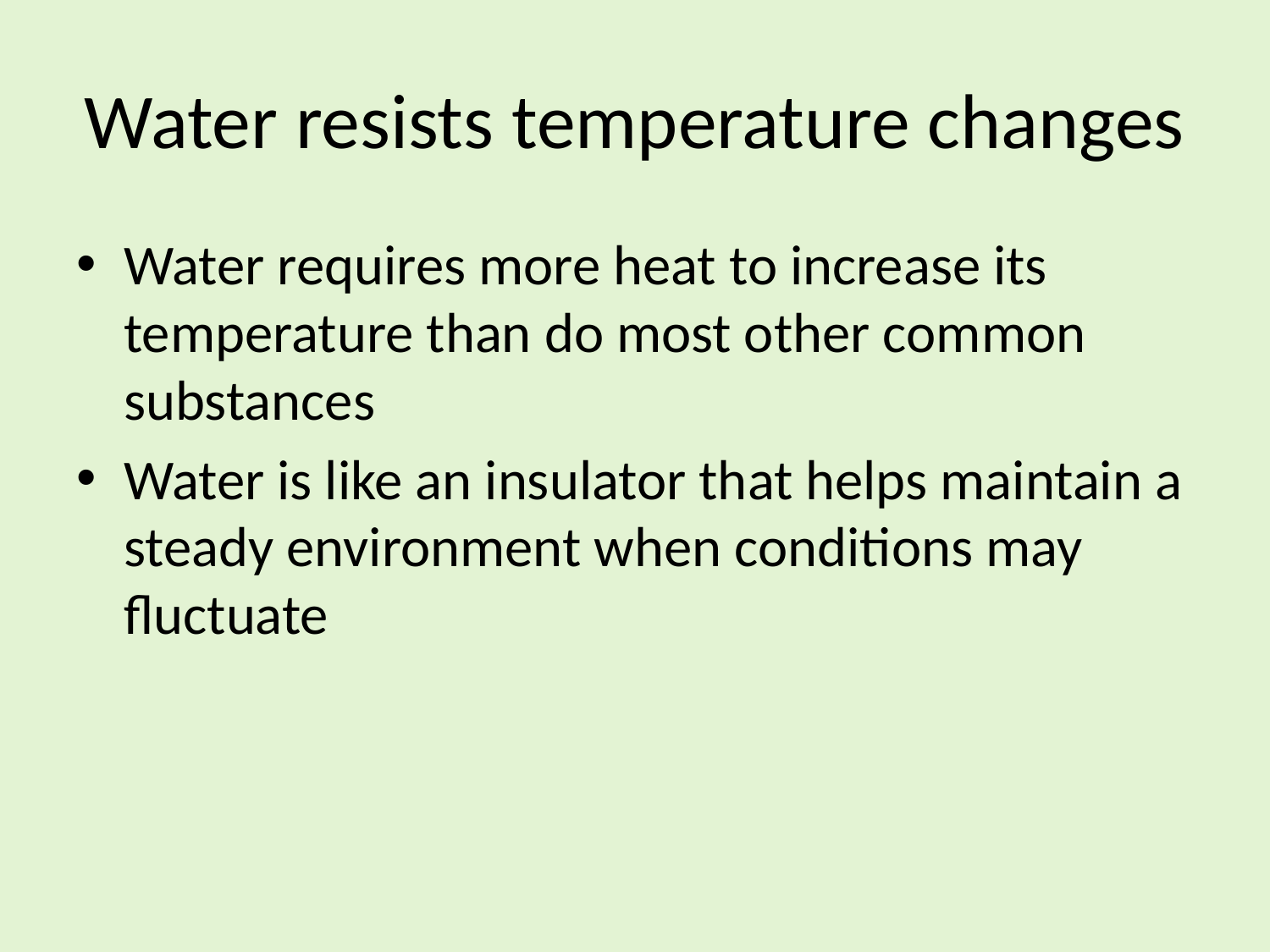

# Water resists temperature changes
Water requires more heat to increase its temperature than do most other common substances
Water is like an insulator that helps maintain a steady environment when conditions may fluctuate